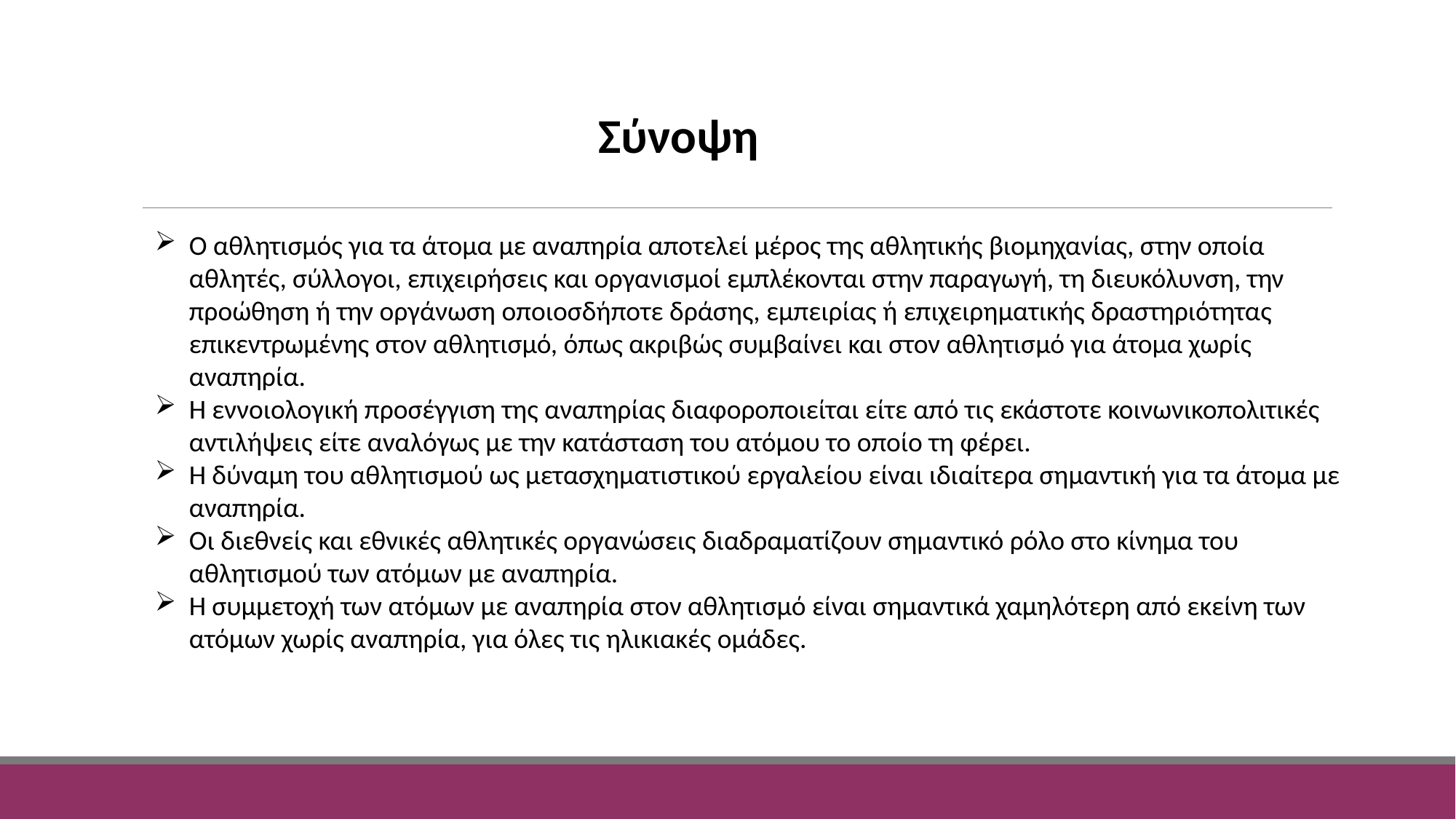

Σύνοψη
Ο αθλητισμός για τα άτομα με αναπηρία αποτελεί μέρος της αθλητικής βιομηχανίας, στην οποία αθλητές, σύλλογοι, επιχειρήσεις και οργανισμοί εμπλέκονται στην παραγωγή, τη διευκόλυνση, την προώθηση ή την οργάνωση οποιοσδήποτε δράσης, εμπειρίας ή επιχειρηματικής δραστηριότητας επικεντρωμένης στον αθλητισμό, όπως ακριβώς συμβαίνει και στον αθλητισμό για άτομα χωρίς αναπηρία.
Η εννοιολογική προσέγγιση της αναπηρίας διαφοροποιείται είτε από τις εκάστοτε κοινωνικοπολιτικές αντιλήψεις είτε αναλόγως με την κατάσταση του ατόμου το οποίο τη φέρει.
Η δύναμη του αθλητισμού ως μετασχηματιστικού εργαλείου είναι ιδιαίτερα σημαντική για τα άτομα με αναπηρία.
Οι διεθνείς και εθνικές αθλητικές οργανώσεις διαδραματίζουν σημαντικό ρόλο στο κίνημα του αθλητισμού των ατόμων με αναπηρία.
Η συμμετοχή των ατόμων με αναπηρία στον αθλητισμό είναι σημαντικά χαμηλότερη από εκείνη των ατόμων χωρίς αναπηρία, για όλες τις ηλικιακές ομάδες.